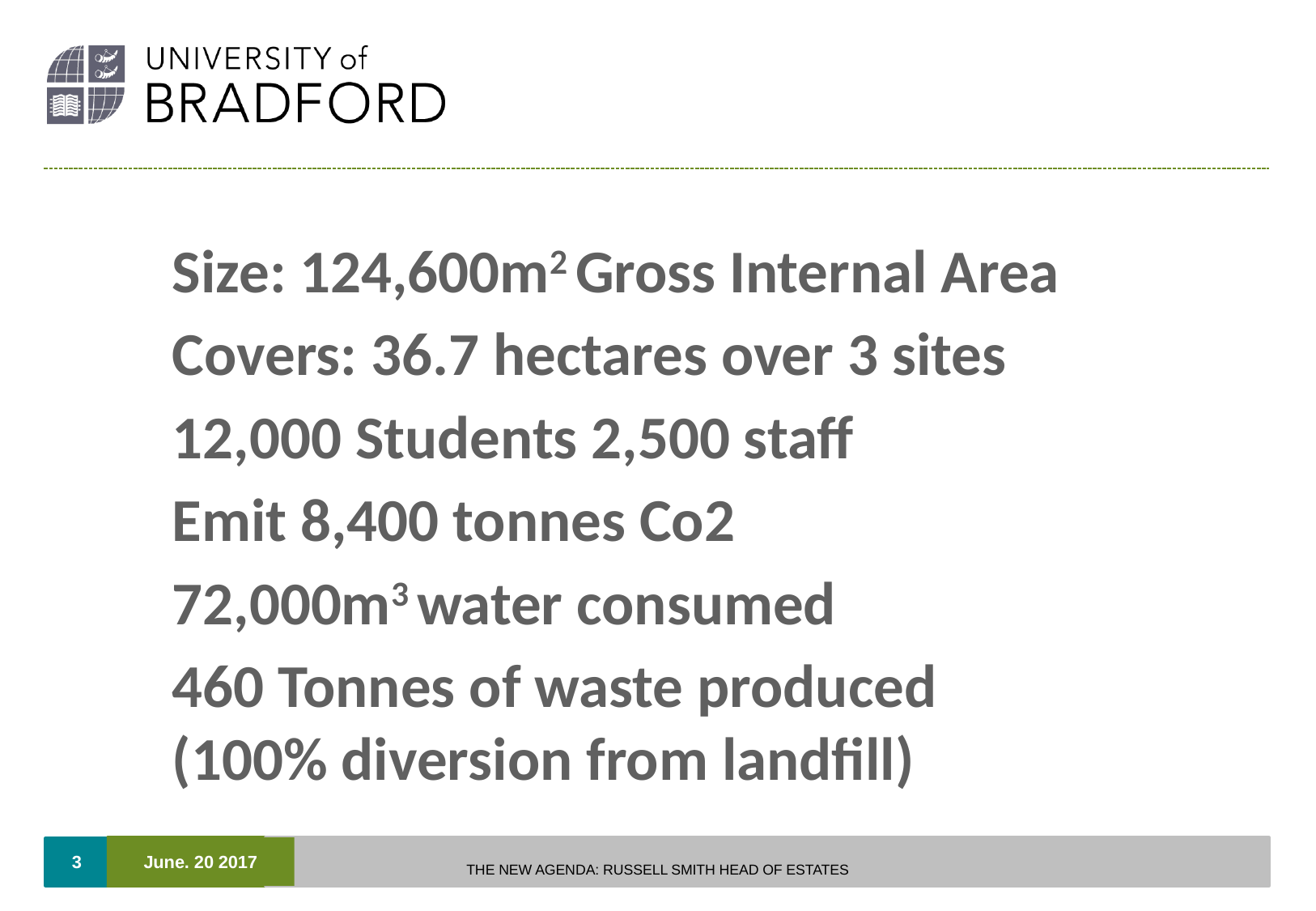

Size: 124,600m2 Gross Internal Area
Covers: 36.7 hectares over 3 sites
12,000 Students 2,500 staff
Emit 8,400 tonnes Co2
72,000m3 water consumed
460 Tonnes of waste produced (100% diversion from landfill)
3

June. 20 2017

THE NEW AGENDA: RUSSELL SMITH HEAD OF ESTATES